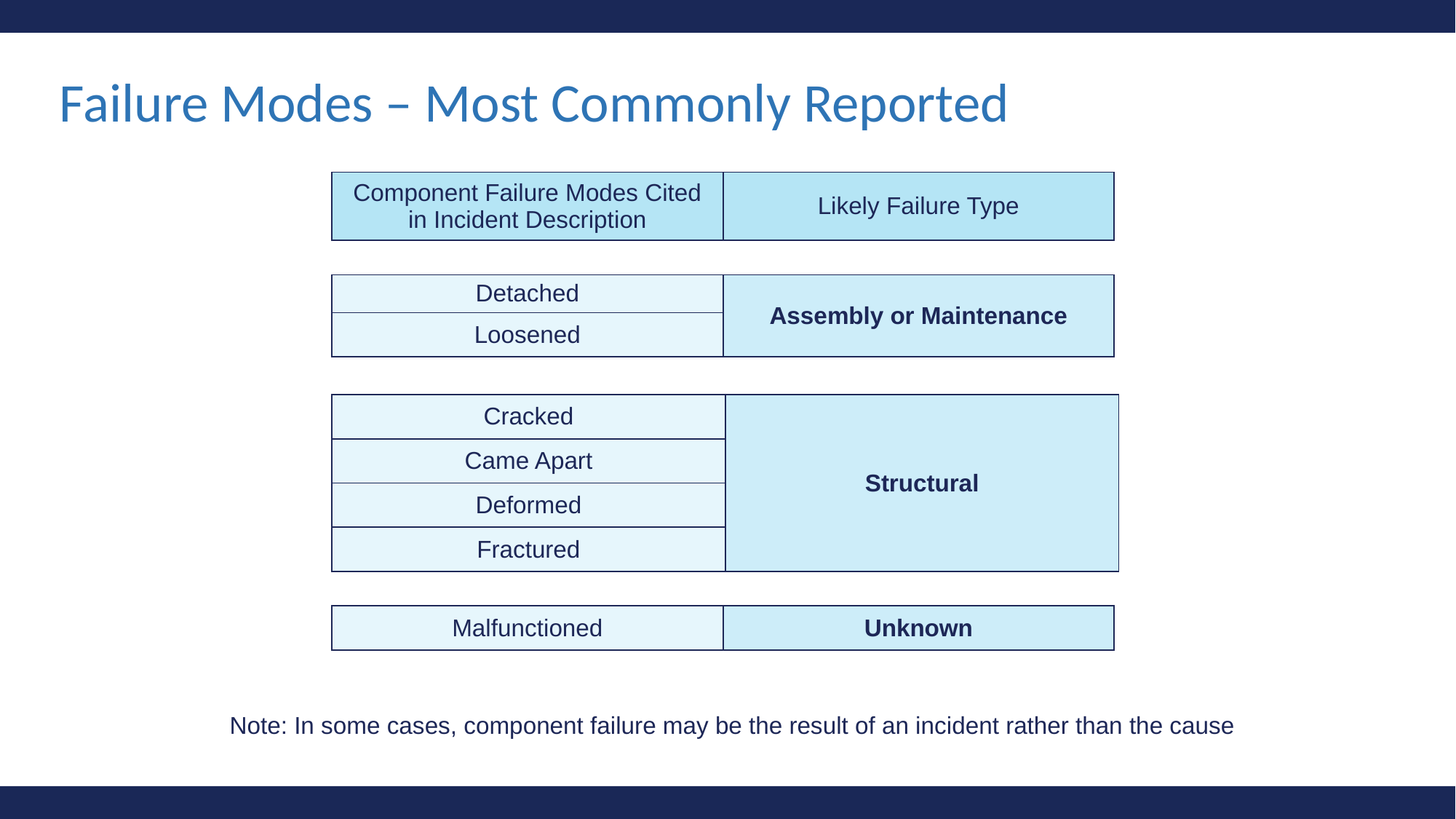

# Failure Modes – Most Commonly Reported
| Component Failure Modes Cited in Incident Description | Likely Failure Type |
| --- | --- |
| Detached | Assembly or Maintenance |
| --- | --- |
| Loosened |  |
| Cracked | Structural |
| --- | --- |
| Came Apart |  |
| Deformed |  |
| Fractured |  |
| Malfunctioned | Unknown |
| --- | --- |
Note: In some cases, component failure may be the result of an incident rather than the cause